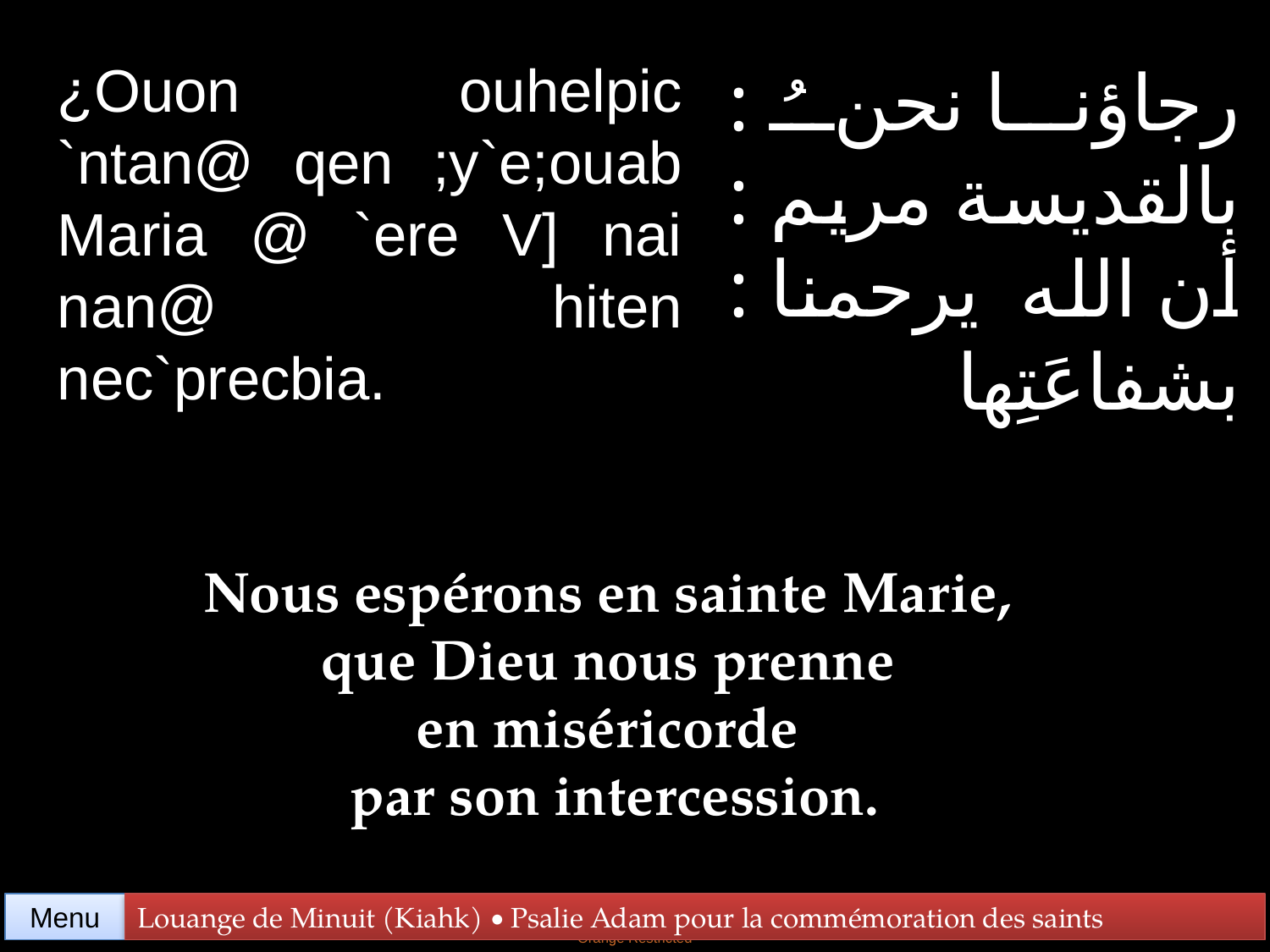

¿Ouon ouhelpic `ntan@ qen ;y`e;ouab Maria @ `ere V] nai nan@ hiten nec`precbia.
رجاؤنا نحنُ : بالقديسة مريم : أن الله  يرحمنا : بشفاعَتِها
Nous espérons en sainte Marie,
que Dieu nous prenne
en miséricorde
par son intercession.
Menu
Louange de Minuit (Kiahk) • Psalie Adam pour la commémoration des saints